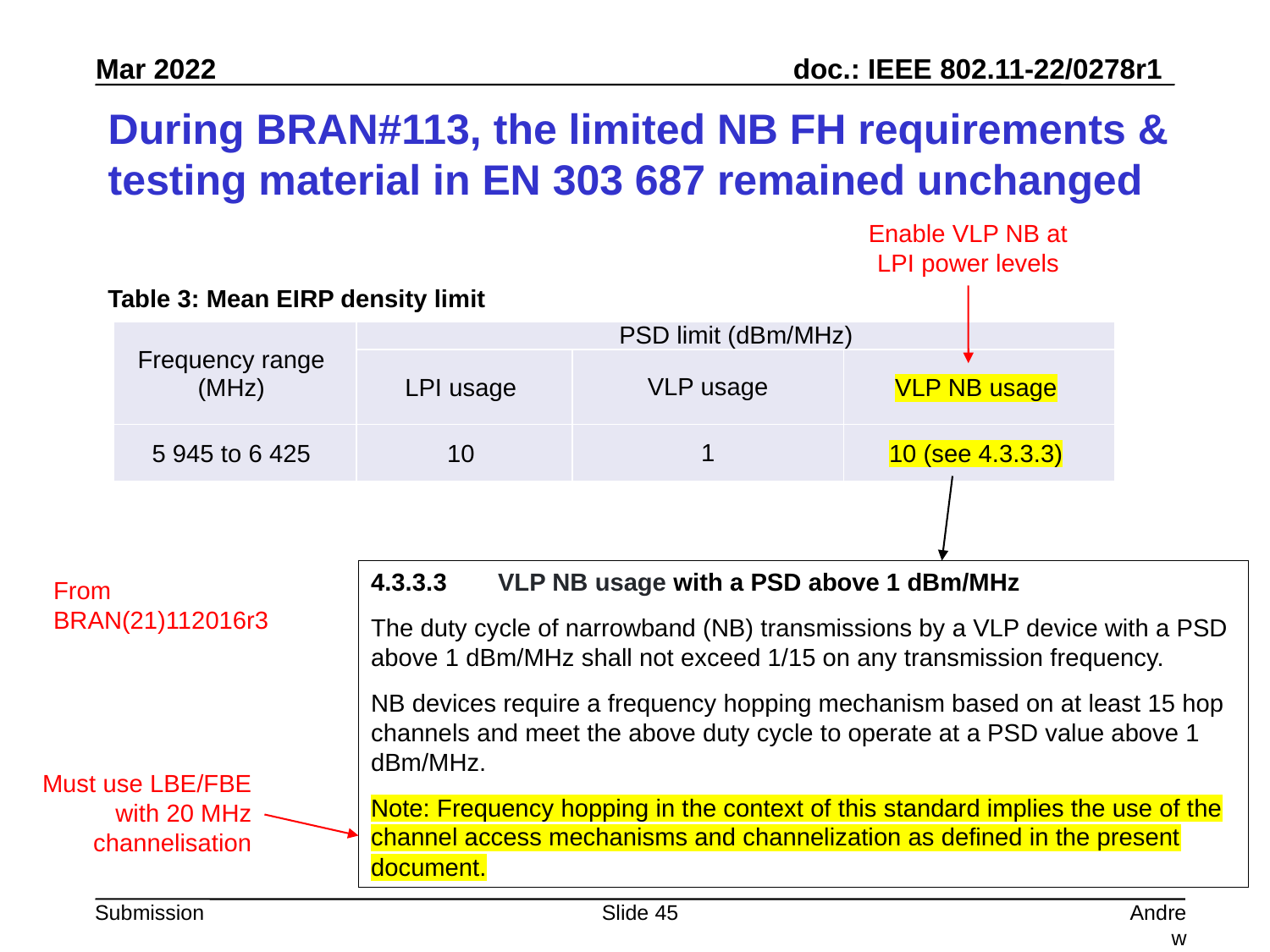

# During BRAN#113, the limited NB FH requirements & testing material in EN 303 687 remained unchanged
Enable VLP NB at LPI power levels

Table 3: Mean EIRP density limit
| Frequency range (MHz) | PSD limit (dBm/MHz) |  |  |
| --- | --- | --- | --- |
|  | LPI usage | VLP usage | VLP NB usage |
| 5 945 to 6 425 | 10 | 1 | 10 (see 4.3.3.3) |
4.3.3.3	VLP NB usage with a PSD above 1 dBm/MHz
The duty cycle of narrowband (NB) transmissions by a VLP device with a PSD above 1 dBm/MHz shall not exceed 1/15 on any transmission frequency.
NB devices require a frequency hopping mechanism based on at least 15 hop channels and meet the above duty cycle to operate at a PSD value above 1 dBm/MHz.
Note: Frequency hopping in the context of this standard implies the use of the channel access mechanisms and channelization as defined in the present document.
From
BRAN(21)112016r3
Must use LBE/FBE with 20 MHz channelisation
Slide 45
Andrew Myles, Cisco